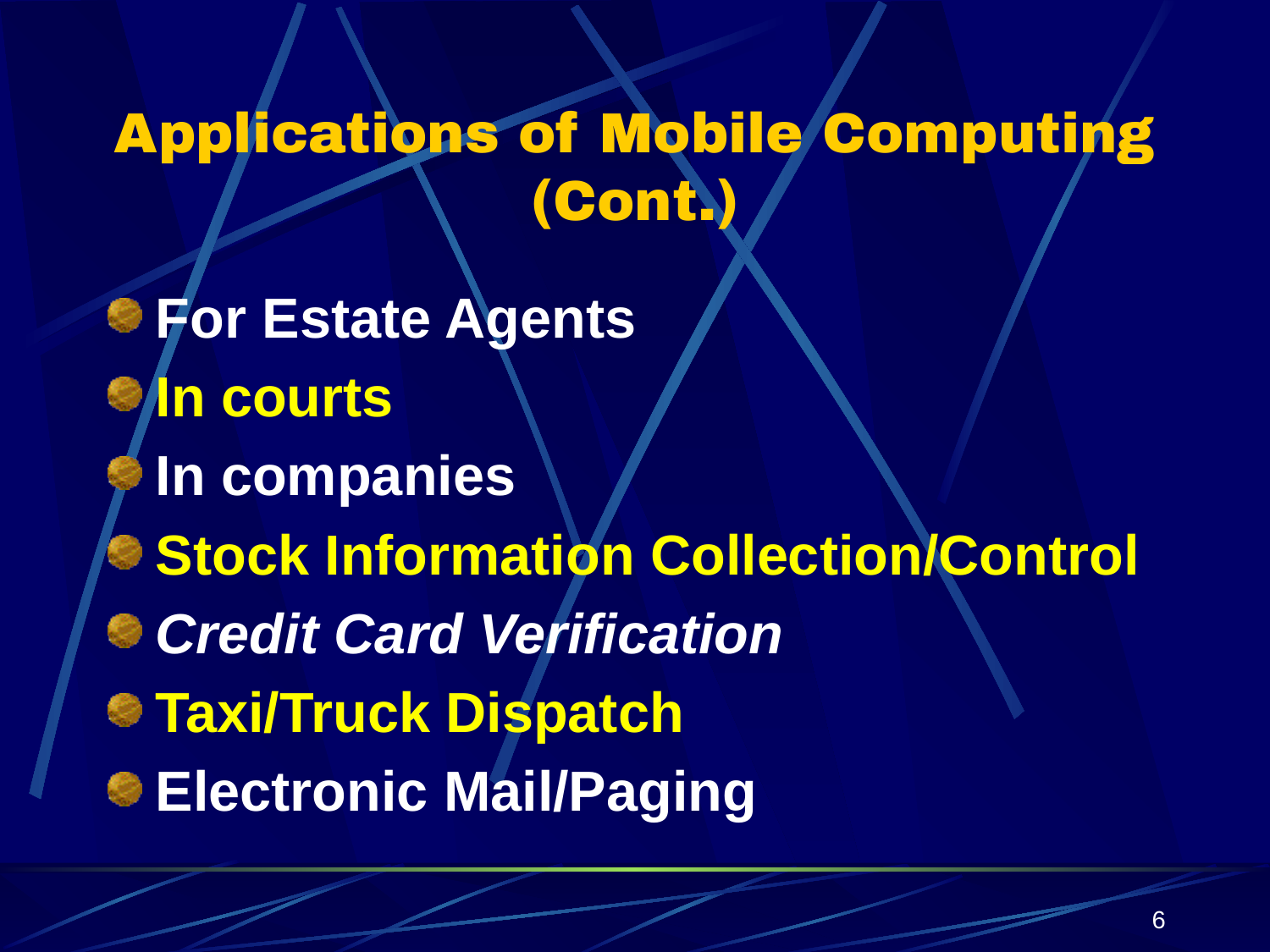

# Applications of Mobile Computing (Cont.)
For Estate Agents
In courts
In companies
Stock Information Collection/Control
Credit Card Verification
Taxi/Truck Dispatch
Electronic Mail/Paging
6